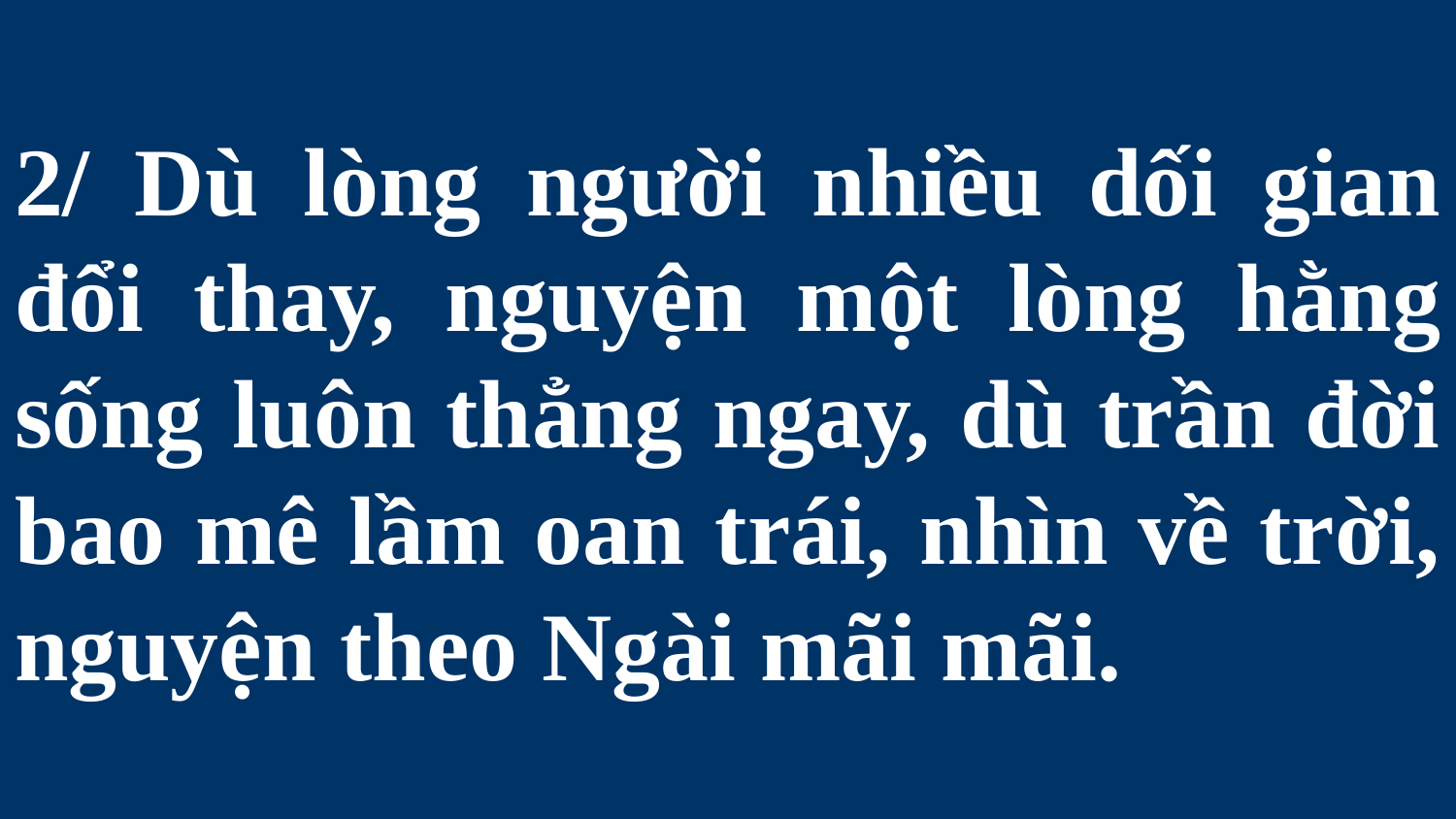

# 2/ Dù lòng người nhiều dối gian đổi thay, nguyện một lòng hằng sống luôn thẳng ngay, dù trần đời bao mê lầm oan trái, nhìn về trời, nguyện theo Ngài mãi mãi.